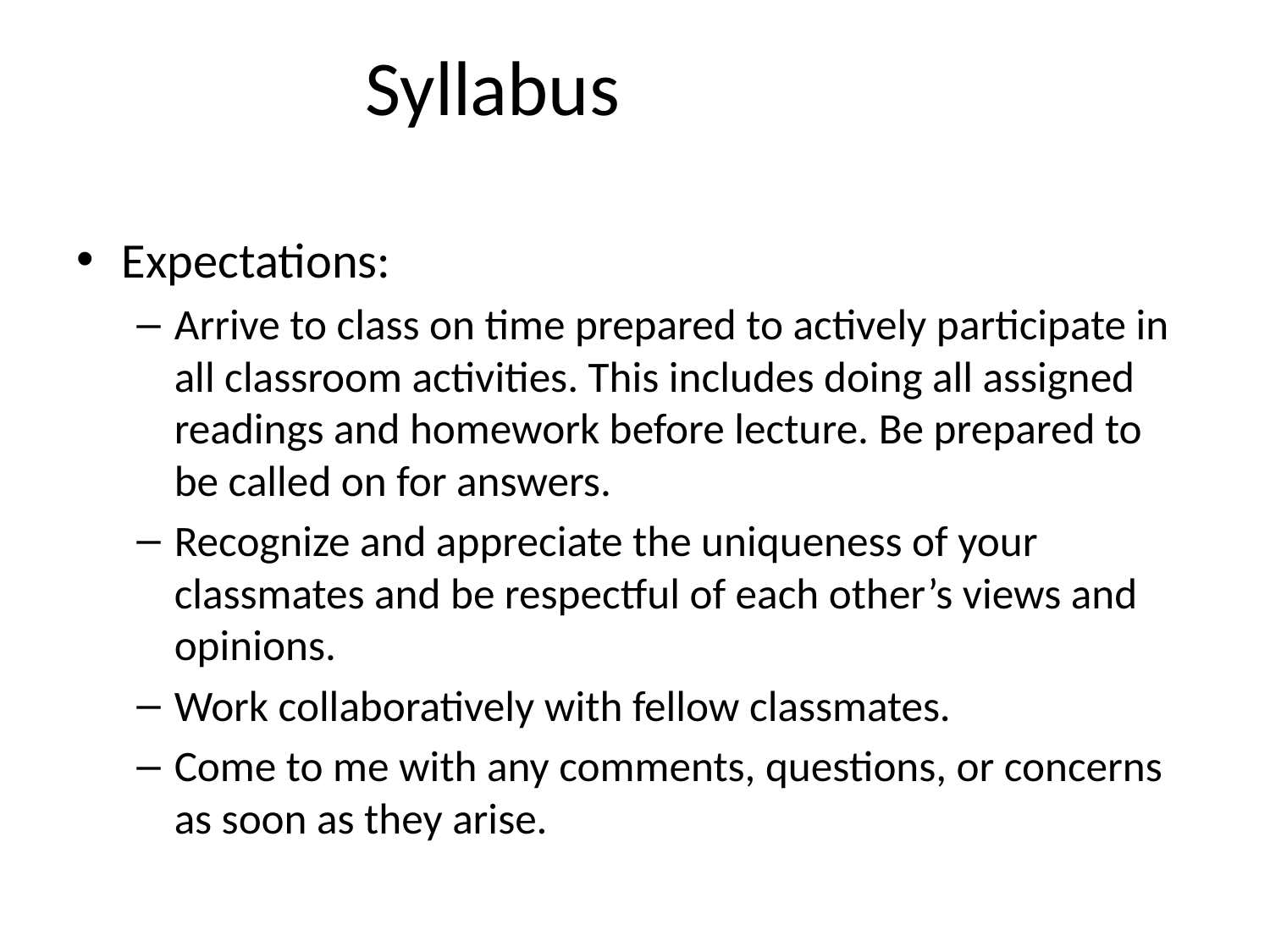

# Syllabus
Expectations:
Arrive to class on time prepared to actively participate in all classroom activities. This includes doing all assigned readings and homework before lecture. Be prepared to be called on for answers.
Recognize and appreciate the uniqueness of your classmates and be respectful of each other’s views and opinions.
Work collaboratively with fellow classmates.
Come to me with any comments, questions, or concerns as soon as they arise.